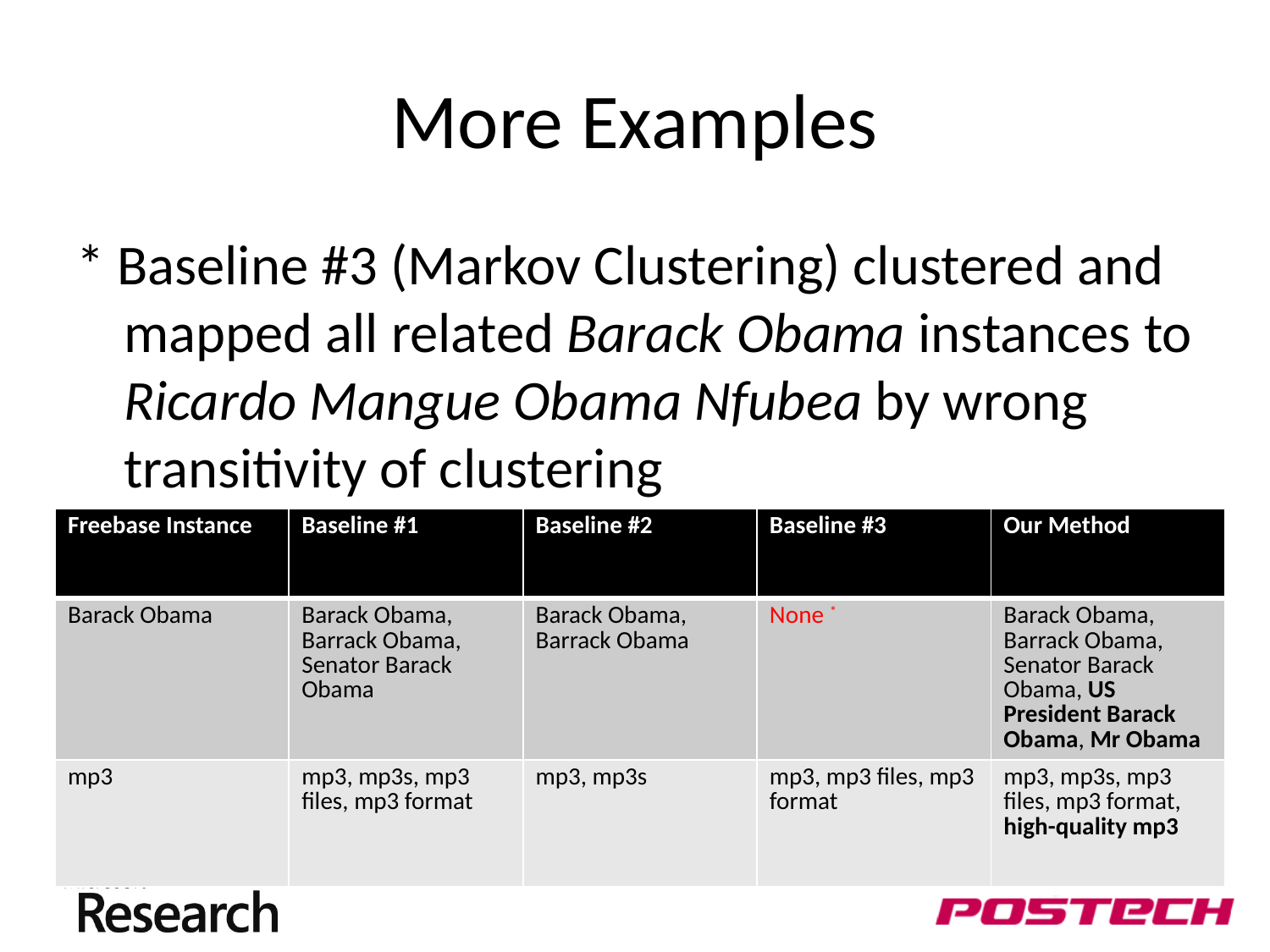

# More Examples
* Baseline #3 (Markov Clustering) clustered and mapped all related Barack Obama instances to Ricardo Mangue Obama Nfubea by wrong transitivity of clustering

| Freebase Instance | Baseline #1 | Baseline #2 | Baseline #3 | Our Method |
| --- | --- | --- | --- | --- |
| Barack Obama | Barack Obama, Barrack Obama, Senator Barack Obama | Barack Obama, Barrack Obama | None \* | Barack Obama, Barrack Obama, Senator Barack Obama, US President Barack Obama, Mr Obama |
| mp3 | mp3, mp3s, mp3 files, mp3 format | mp3, mp3s | mp3, mp3 files, mp3 format | mp3, mp3s, mp3 files, mp3 format, high-quality mp3 |